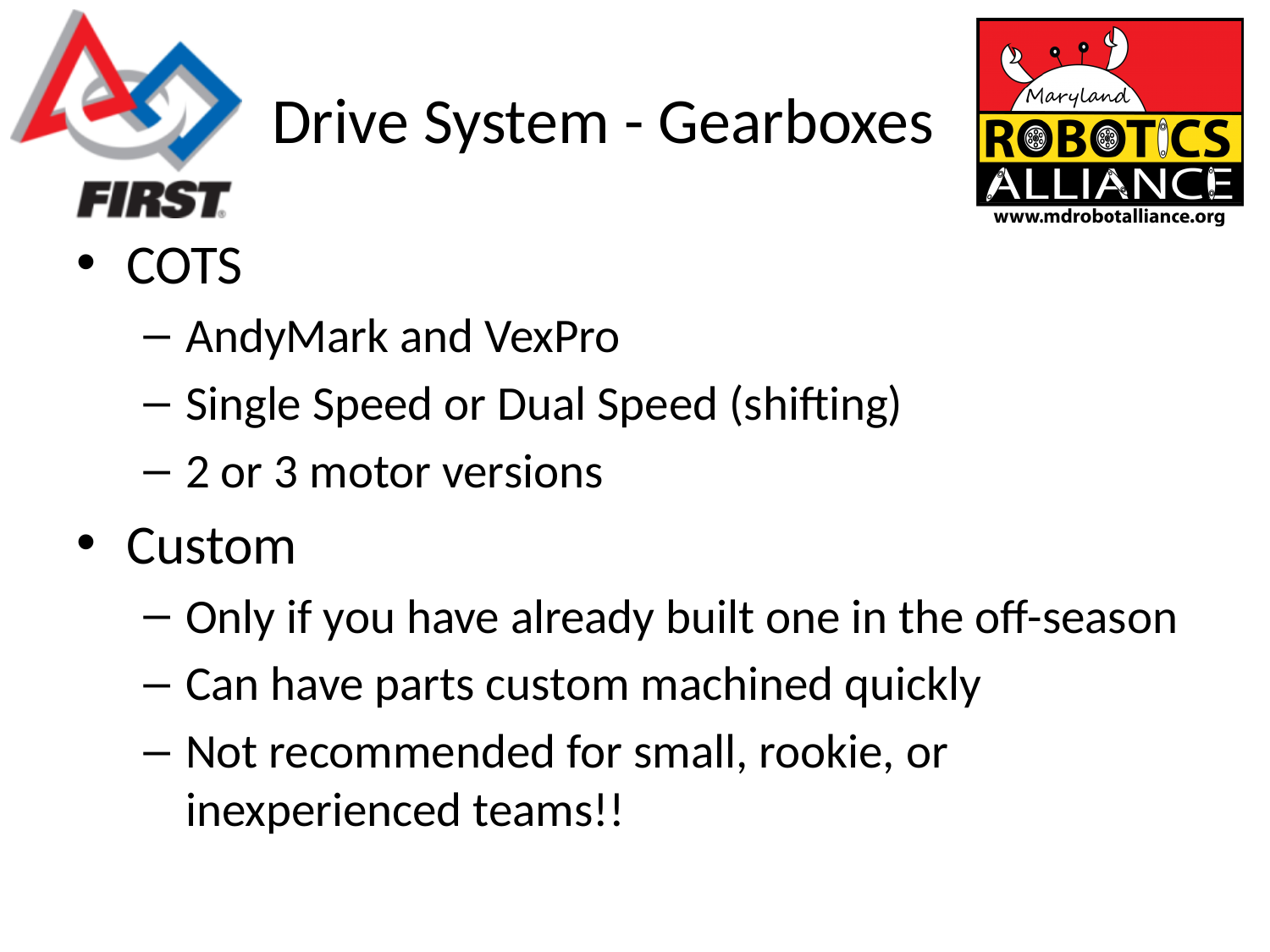

# Drive System - Gearboxes
COTS
AndyMark and VexPro
Single Speed or Dual Speed (shifting)
2 or 3 motor versions
Custom
Only if you have already built one in the off-season
Can have parts custom machined quickly
Not recommended for small, rookie, or inexperienced teams!!